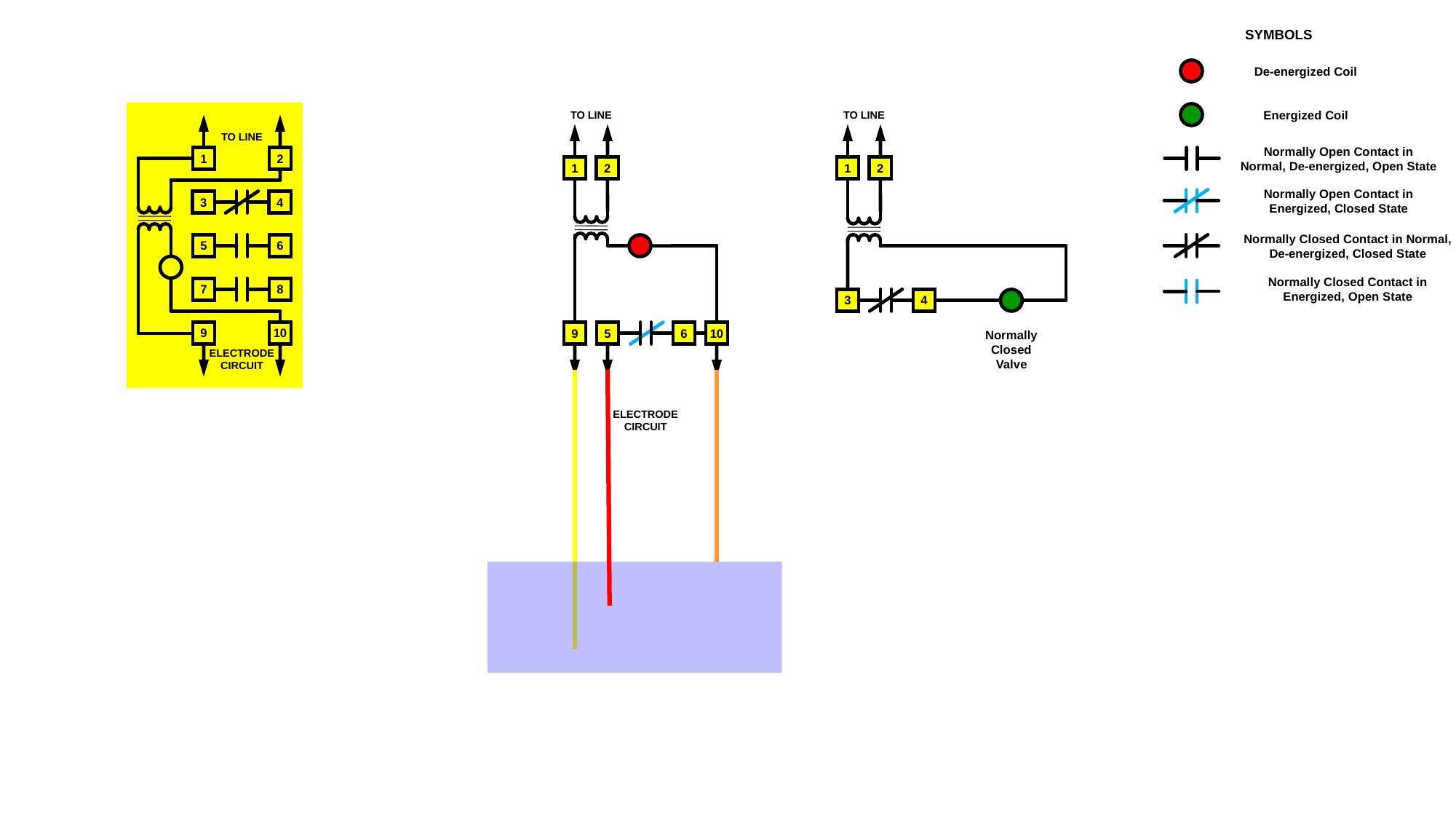

SYMBOLS
De-energized Coil

Energized Coil

Normally Open Contact in Normal, De-energized, Open State
Normally Open Contact in Energized, Closed State
Normally Closed Contact in Normal, De-energized, Closed State
Normally Closed Contact in Energized, Open State

TO LINE
1
2
3
4

5
6

7
8
9
10
ELECTRODE
CIRCUIT
TO LINE
TO LINE
1
2
1
2

3
4

Normally Closed Valve
9
5
6
10
ELECTRODE
CIRCUIT